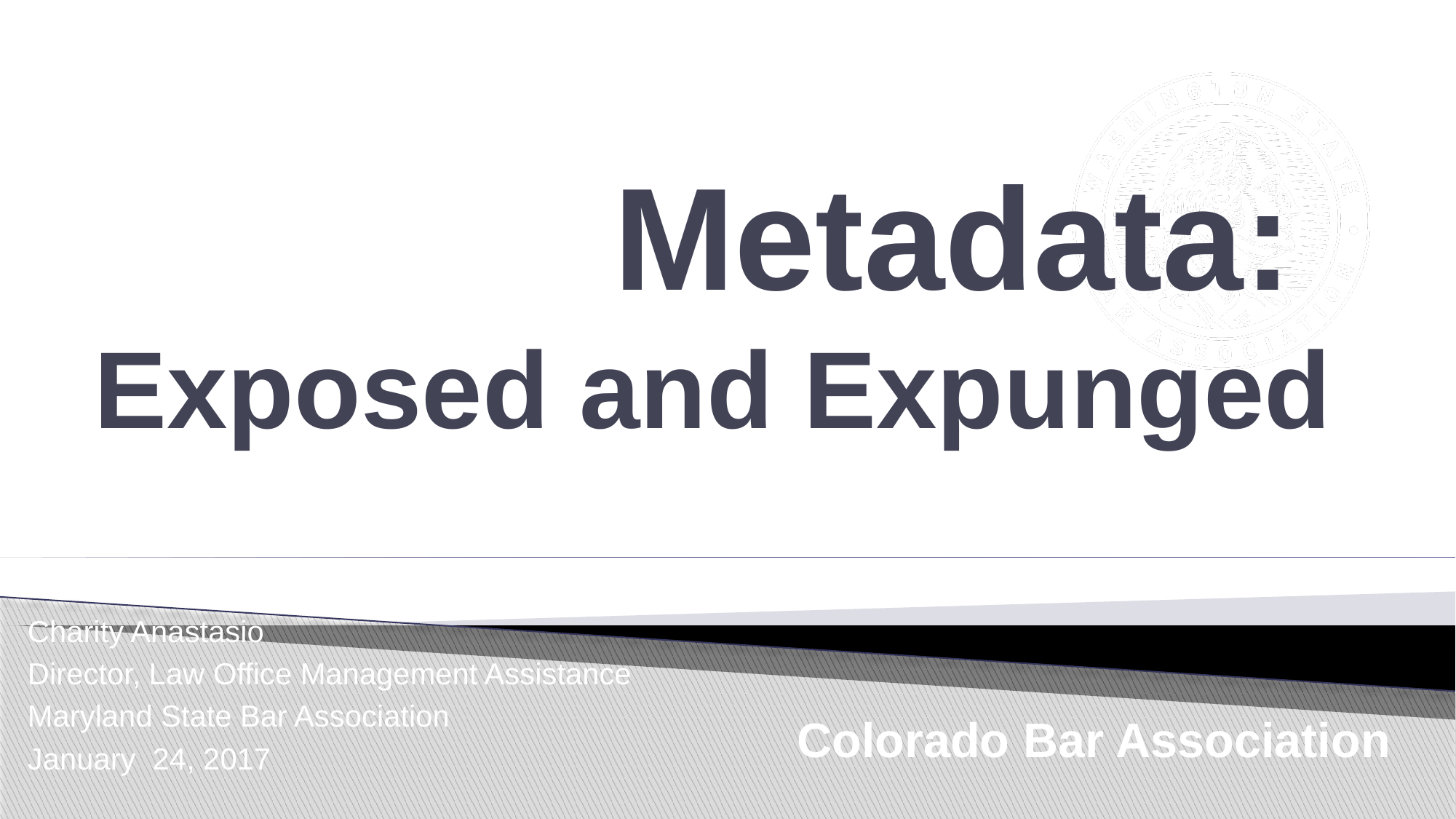

# Metadata: Exposed and Expunged
Charity Anastasio
Director, Law Office Management Assistance
Maryland State Bar Association
January  24, 2017
Colorado Bar Association